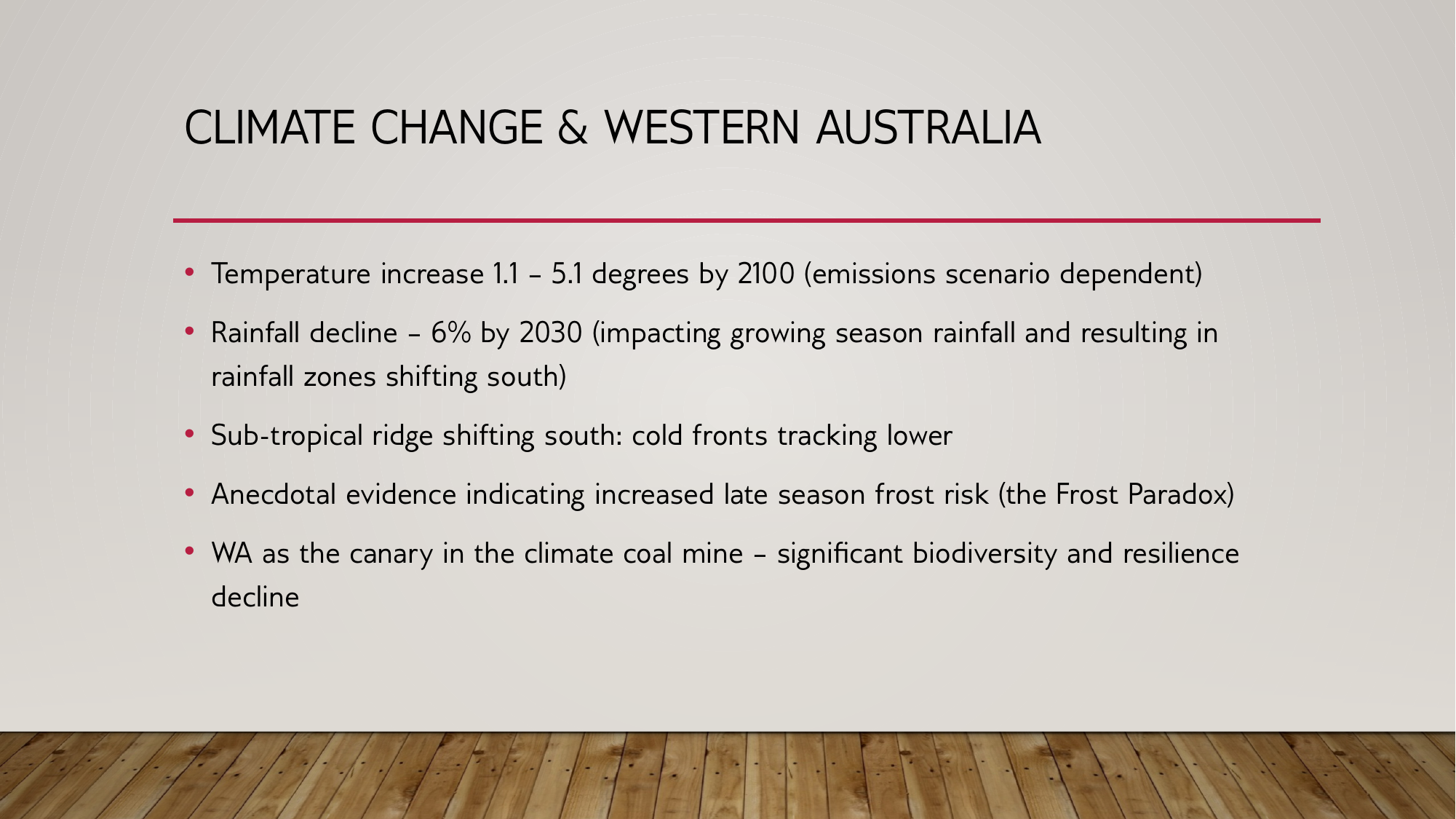

# Climate change & western australia
Temperature increase 1.1 – 5.1 degrees by 2100 (emissions scenario dependent)
Rainfall decline – 6% by 2030 (impacting growing season rainfall and resulting in rainfall zones shifting south)
Sub-tropical ridge shifting south: cold fronts tracking lower
Anecdotal evidence indicating increased late season frost risk (the Frost Paradox)
WA as the canary in the climate coal mine – significant biodiversity and resilience decline